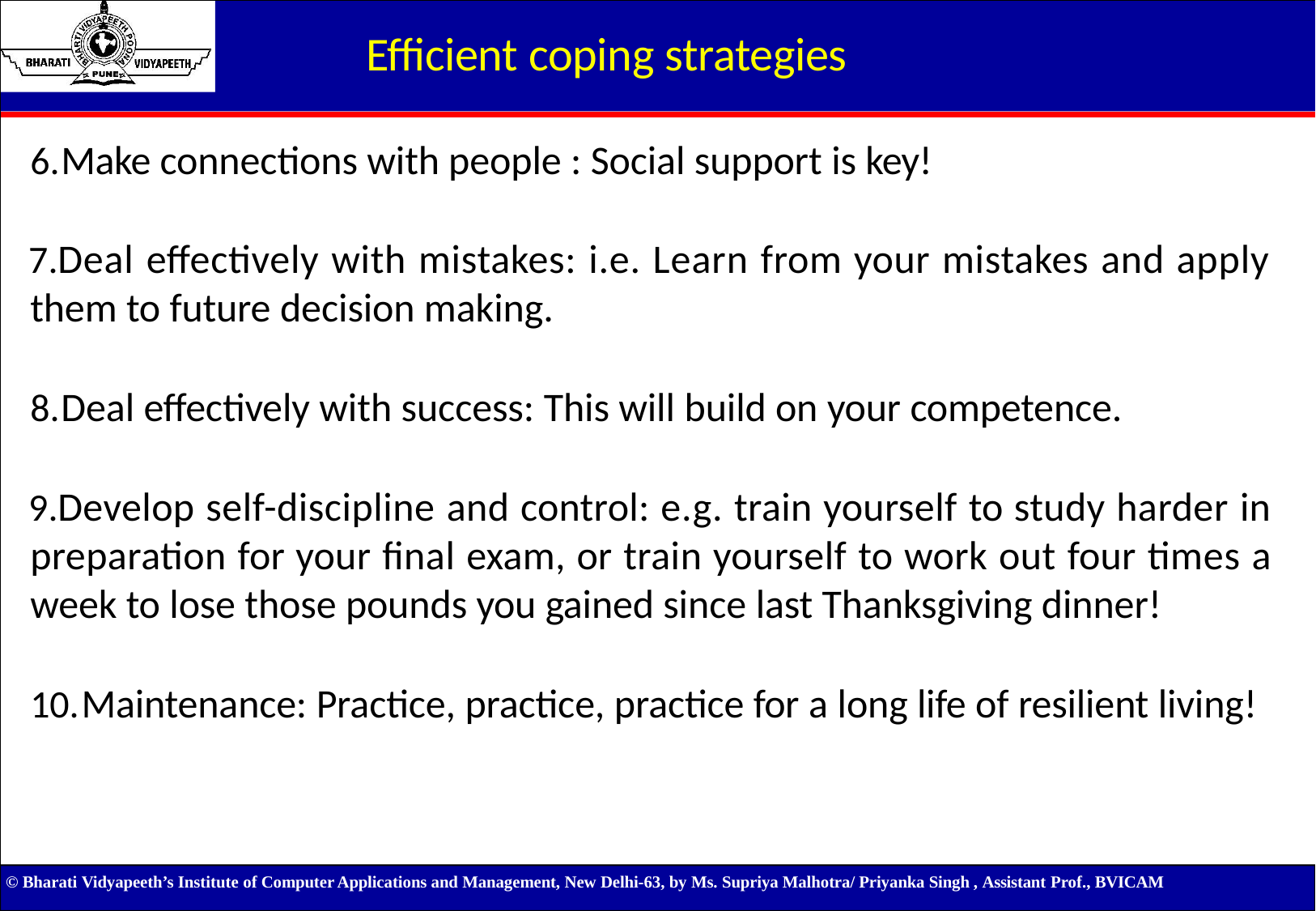

# Efficient coping strategies
Make connections with people : Social support is key!

Deal effectively with mistakes: i.e. Learn from your mistakes and apply  them to future decision making.

Deal effectively with success: This will build on your competence.

Develop self-discipline and control: e.g. train yourself to study harder in  preparation for your final exam, or train yourself to work out four times a  week to lose those pounds you gained since last Thanksgiving dinner!

Maintenance: Practice, practice, practice for a long life of resilient living!
© Bharati Vidyapeeth’s Institute of Computer Applications and Management, New Delhi-63, by Ms. Supriya Malhotra/ Priyanka Singh , Assistant Prof., BVICAM